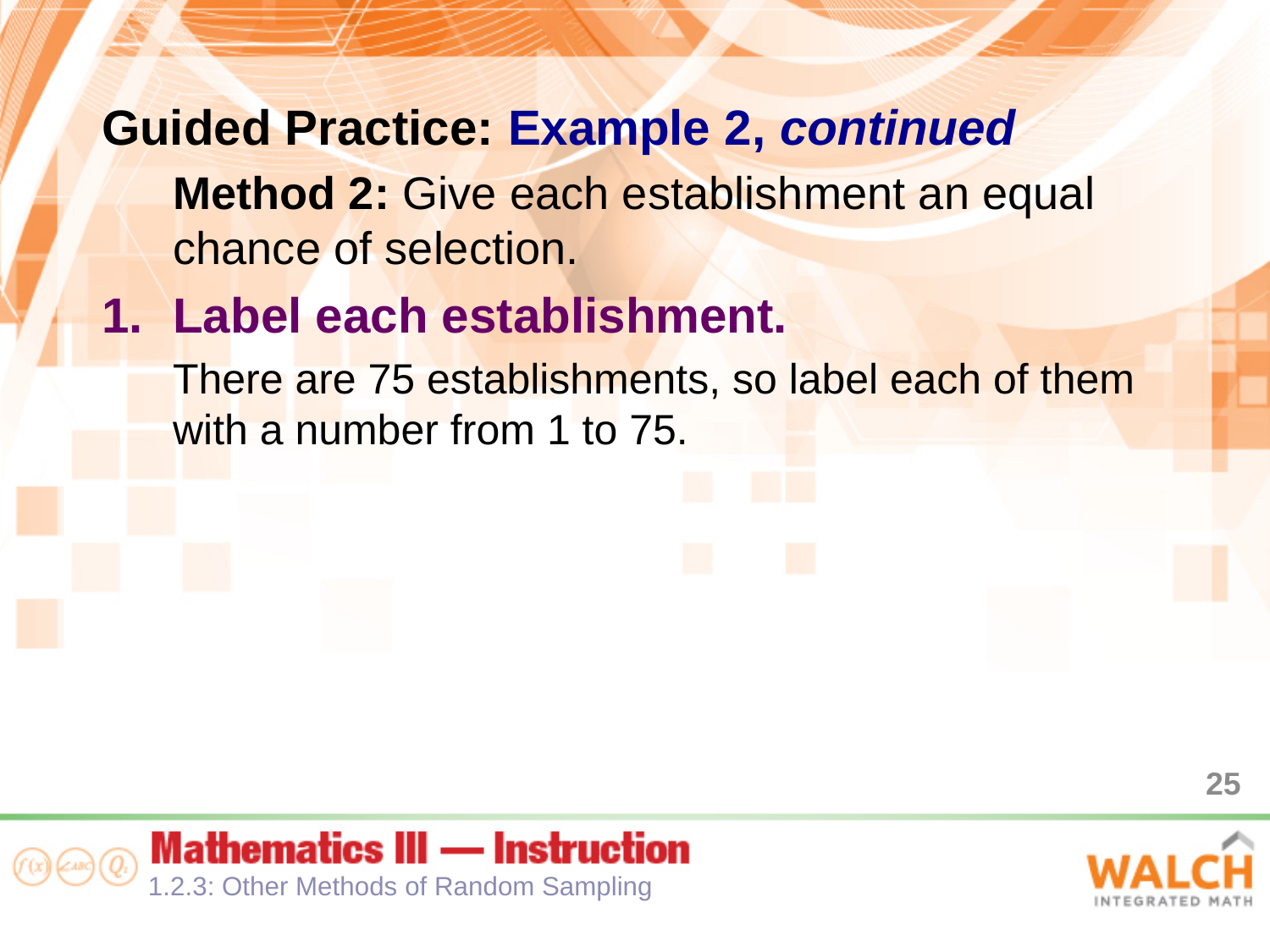

Guided Practice: Example 2, continued
Method 2: Give each establishment an equal chance of selection.
Label each establishment.
There are 75 establishments, so label each of them with a number from 1 to 75.
25
1.2.3: Other Methods of Random Sampling